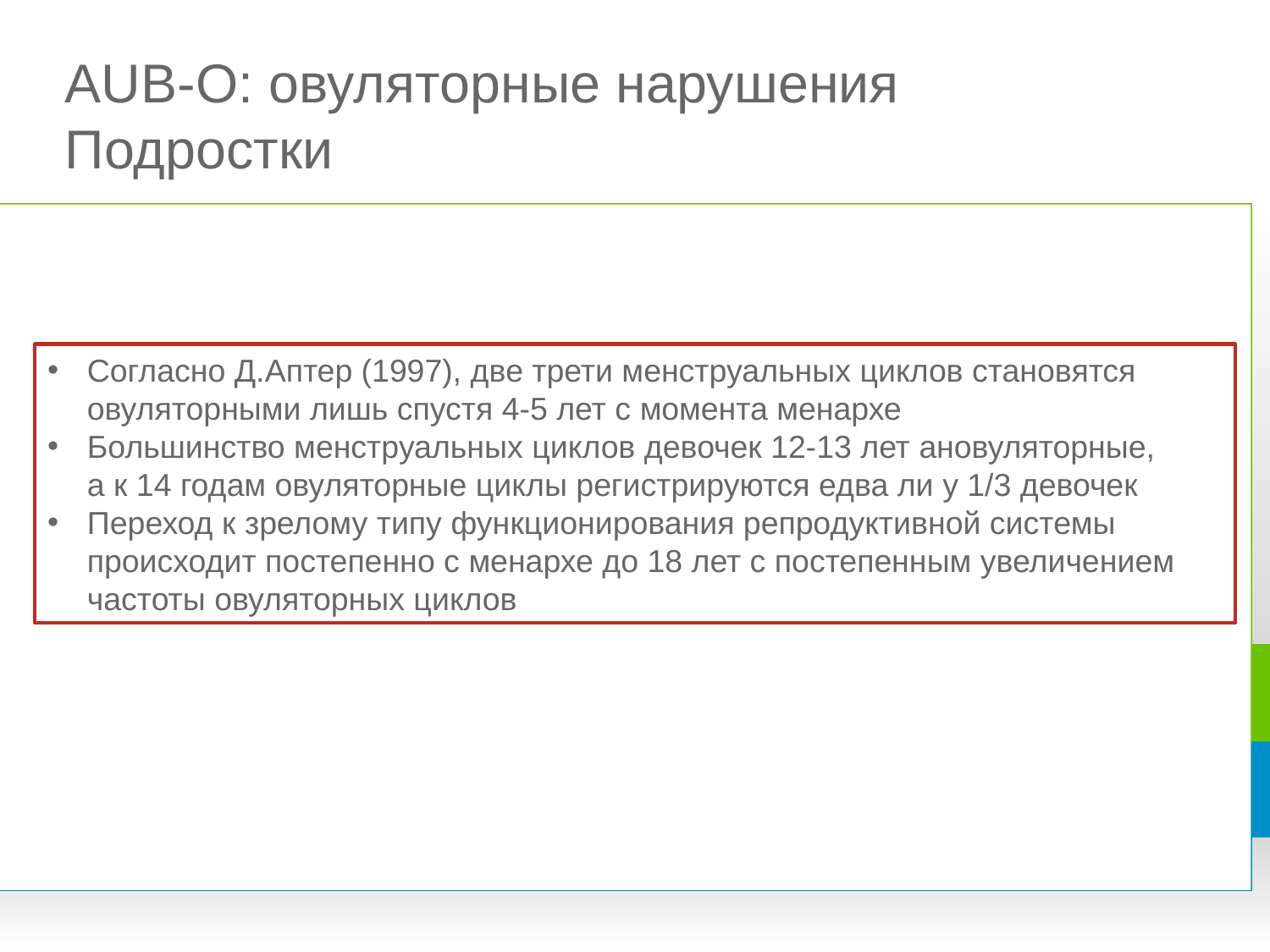

# AUB-O: овуляторные нарушения Подростки
Согласно Д.Аптер (1997), две трети менструальных циклов становятся овуляторными лишь спустя 4-5 лет с момента менархе
Большинство менструальных циклов девочек 12-13 лет ановуляторные,
а к 14 годам овуляторные циклы регистрируются едва ли у 1/3 девочек
Переход к зрелому типу функционирования репродуктивной системы происходит постепенно с менархе до 18 лет с постепенным увеличением частоты овуляторных циклов